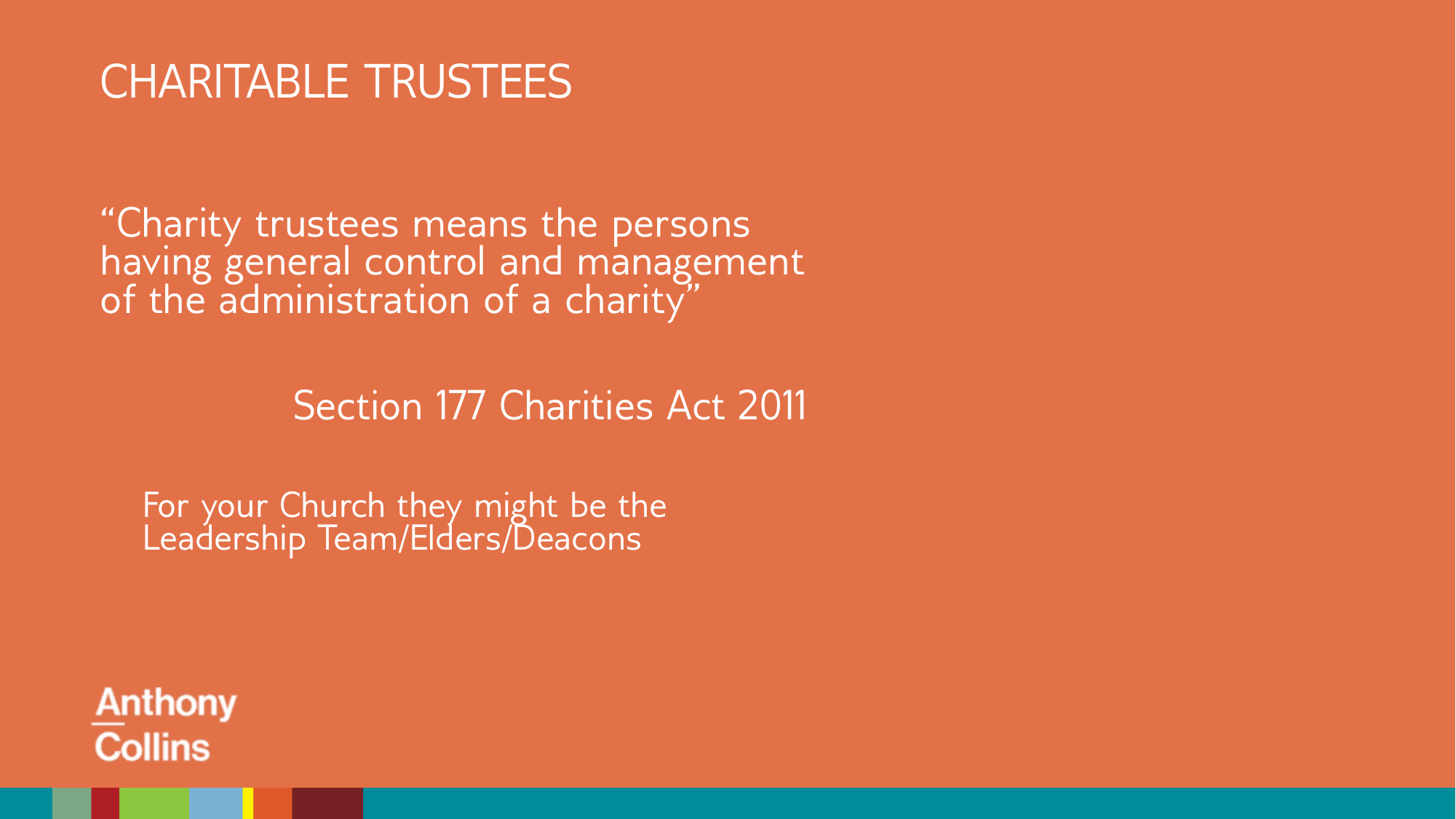

CHARITABLE TRUSTEES
“Charity trustees means the persons having general control and management of the administration of a charity”

Section 177 Charities Act 2011

For your Church they might be the Leadership Team/Elders/Deacons